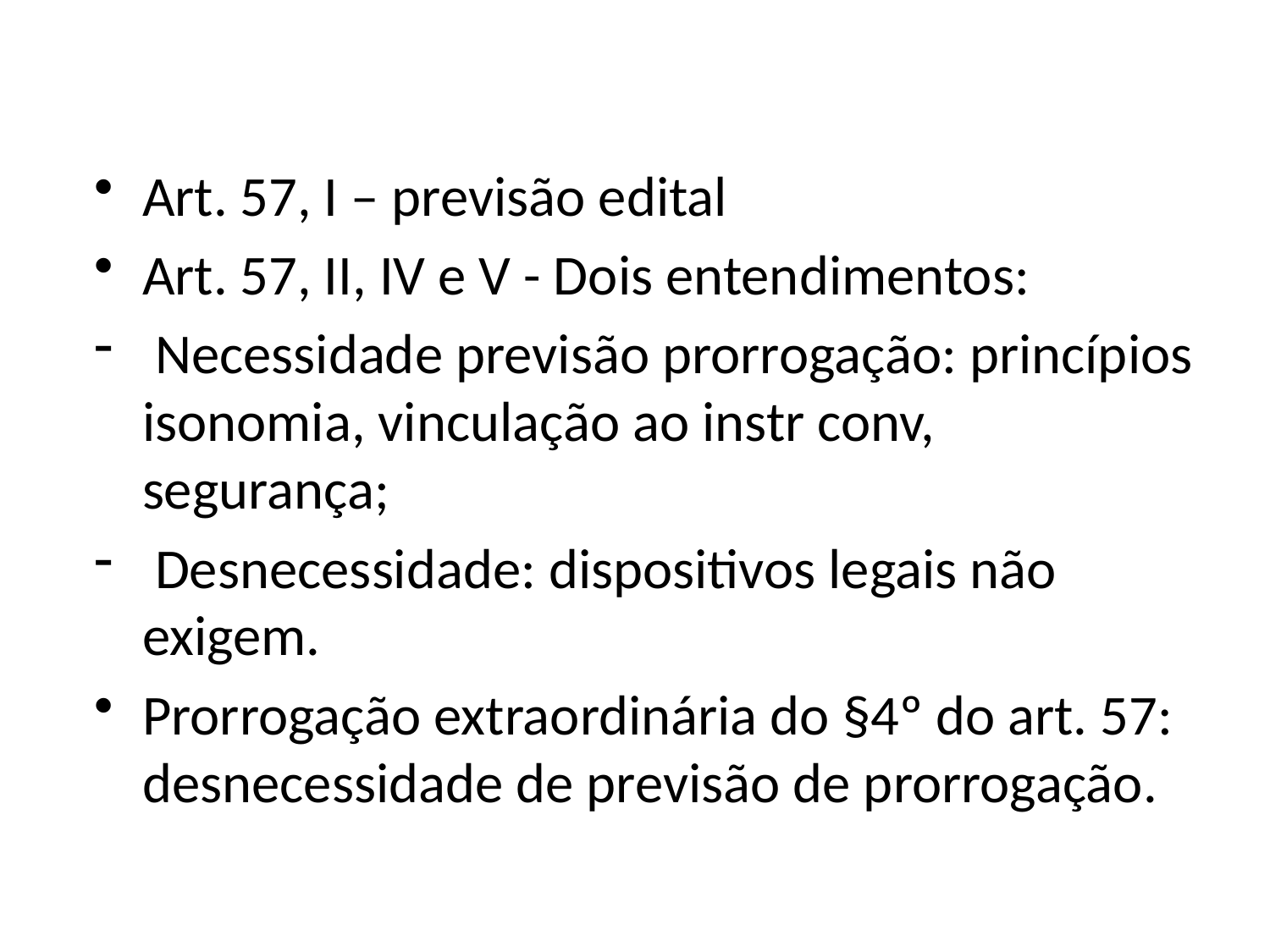

Art. 57, I – previsão edital
Art. 57, II, IV e V - Dois entendimentos:
 Necessidade previsão prorrogação: princípios isonomia, vinculação ao instr conv, segurança;
 Desnecessidade: dispositivos legais não exigem.
Prorrogação extraordinária do §4º do art. 57: desnecessidade de previsão de prorrogação.